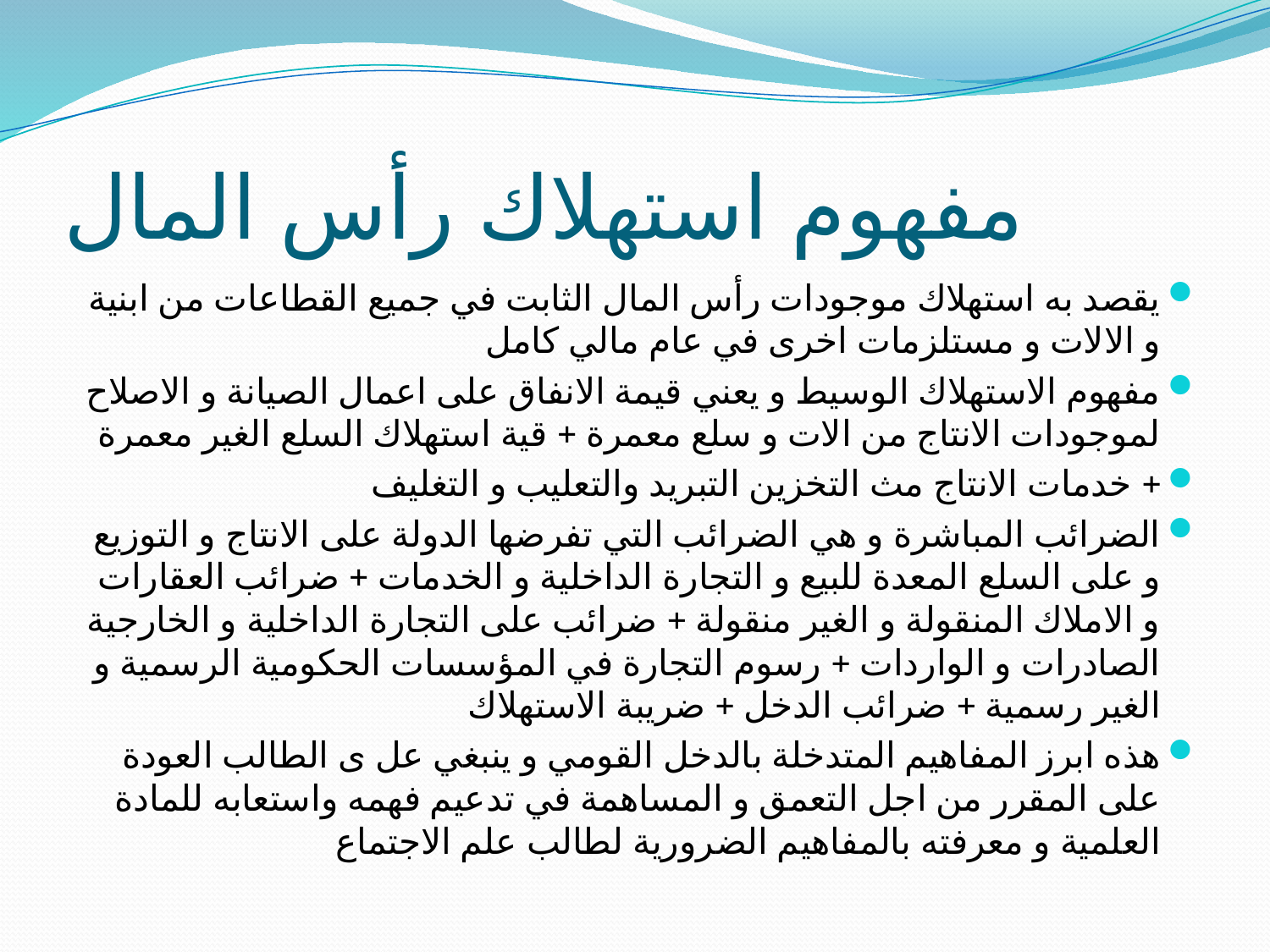

# مفهوم استهلاك رأس المال
يقصد به استهلاك موجودات رأس المال الثابت في جميع القطاعات من ابنية و الالات و مستلزمات اخرى في عام مالي كامل
مفهوم الاستهلاك الوسيط و يعني قيمة الانفاق على اعمال الصيانة و الاصلاح لموجودات الانتاج من الات و سلع معمرة + قية استهلاك السلع الغير معمرة
+ خدمات الانتاج مث التخزين التبريد والتعليب و التغليف
الضرائب المباشرة و هي الضرائب التي تفرضها الدولة على الانتاج و التوزيع و على السلع المعدة للبيع و التجارة الداخلية و الخدمات + ضرائب العقارات و الاملاك المنقولة و الغير منقولة + ضرائب على التجارة الداخلية و الخارجية  الصادرات و الواردات + رسوم التجارة في المؤسسات الحكومية الرسمية و الغير رسمية + ضرائب الدخل + ضريبة الاستهلاك
هذه ابرز المفاهيم المتدخلة بالدخل القومي و ينبغي عل ى الطالب العودة على المقرر من اجل التعمق و المساهمة في تدعيم فهمه واستعابه للمادة العلمية و معرفته بالمفاهيم الضرورية لطالب علم الاجتماع